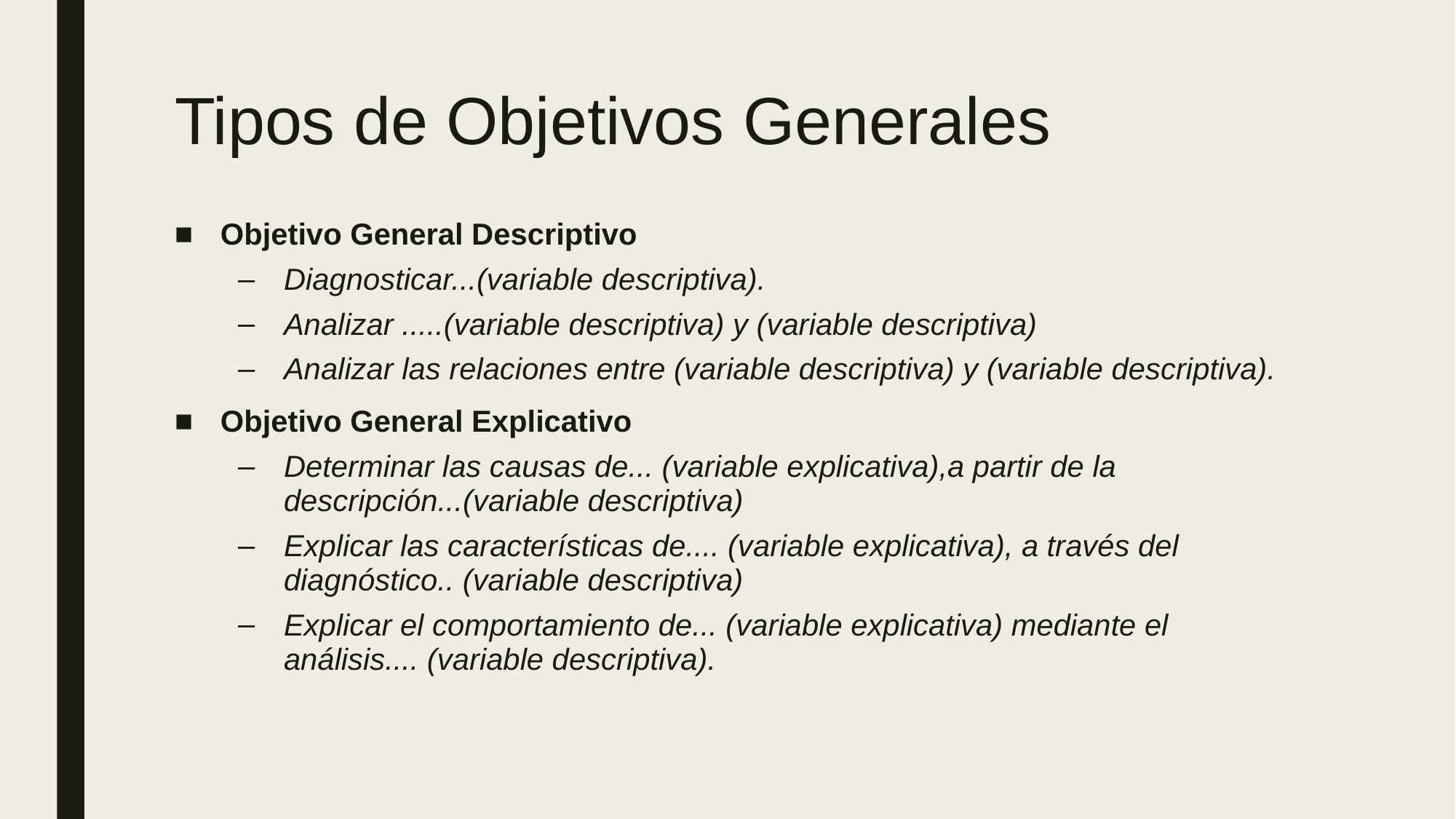

# Tipos de Objetivos Generales
Objetivo General Descriptivo
Diagnosticar...(variable descriptiva).
Analizar .....(variable descriptiva) y (variable descriptiva)
Analizar las relaciones entre (variable descriptiva) y (variable descriptiva).
Objetivo General Explicativo
Determinar las causas de... (variable explicativa),a partir de la descripción...(variable descriptiva)
Explicar las características de.... (variable explicativa), a través del diagnóstico.. (variable descriptiva)
Explicar el comportamiento de... (variable explicativa) mediante el análisis.... (variable descriptiva).